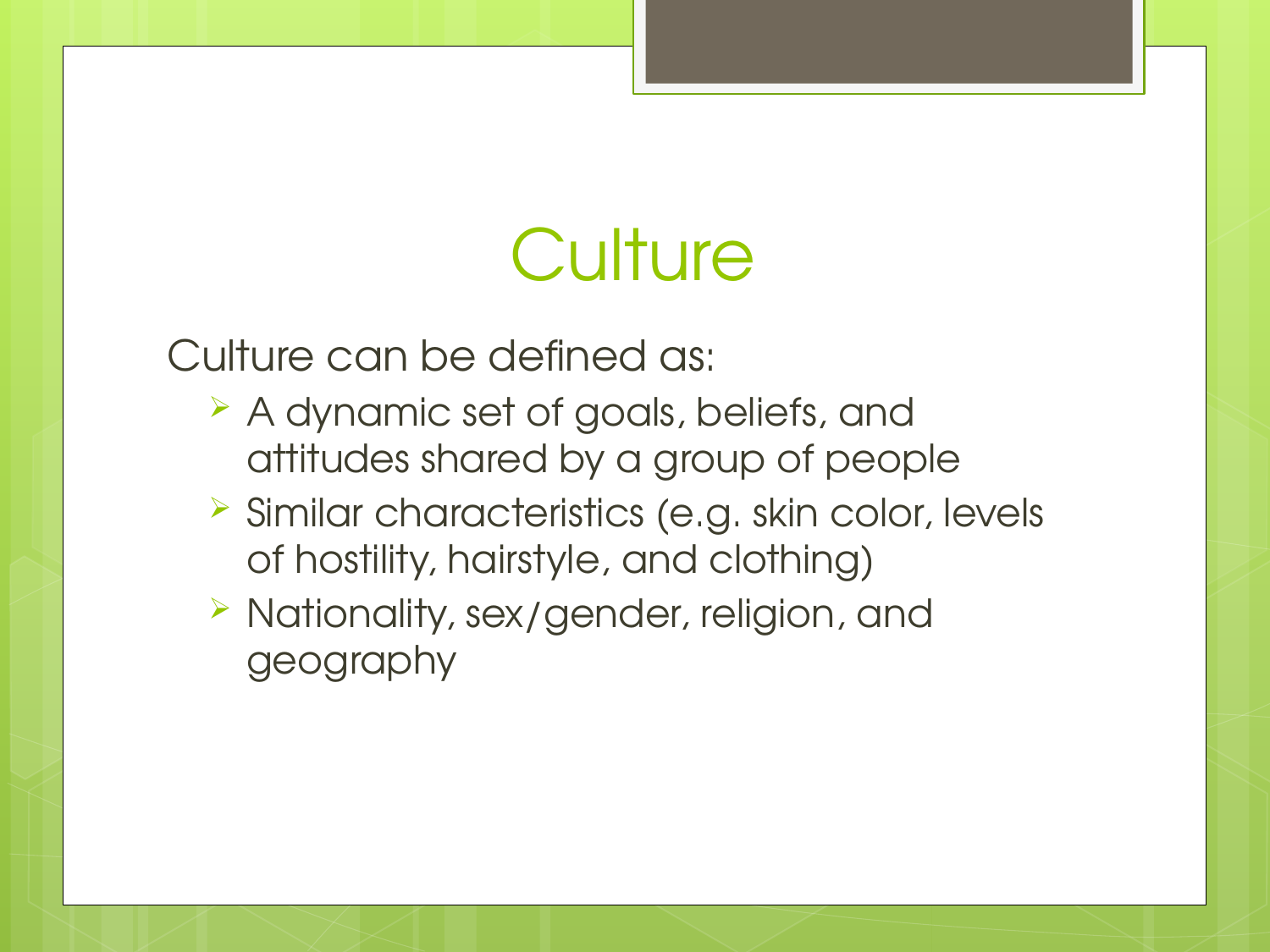

# Culture
Culture can be defined as:
A dynamic set of goals, beliefs, and attitudes shared by a group of people
Similar characteristics (e.g. skin color, levels of hostility, hairstyle, and clothing)
Nationality, sex/gender, religion, and geography